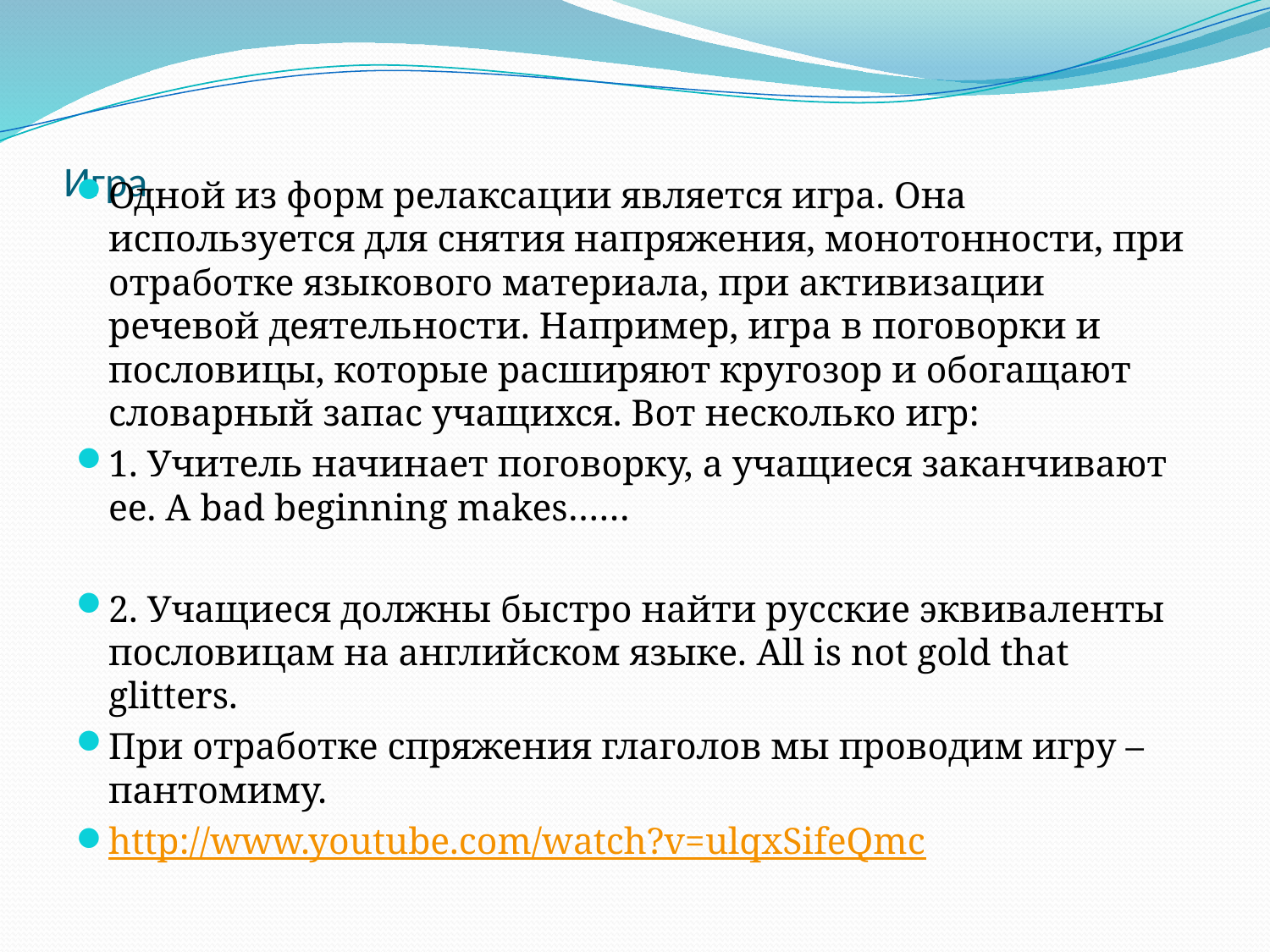

# Игра
Одной из форм релаксации является игра. Она используется для снятия напряжения, монотонности, при отработке языкового материала, при активизации речевой деятельности. Например, игра в поговорки и пословицы, которые расширяют кругозор и обогащают словарный запас учащихся. Вот несколько игр:
1. Учитель начинает поговорку, а учащиеся заканчивают ее. A bad beginning makes……

2. Учащиеся должны быстро найти русские эквиваленты пословицам на английском языке. All is not gold that glitters.
При отработке спряжения глаголов мы проводим игру – пантомиму.
http://www.youtube.com/watch?v=ulqxSifeQmc